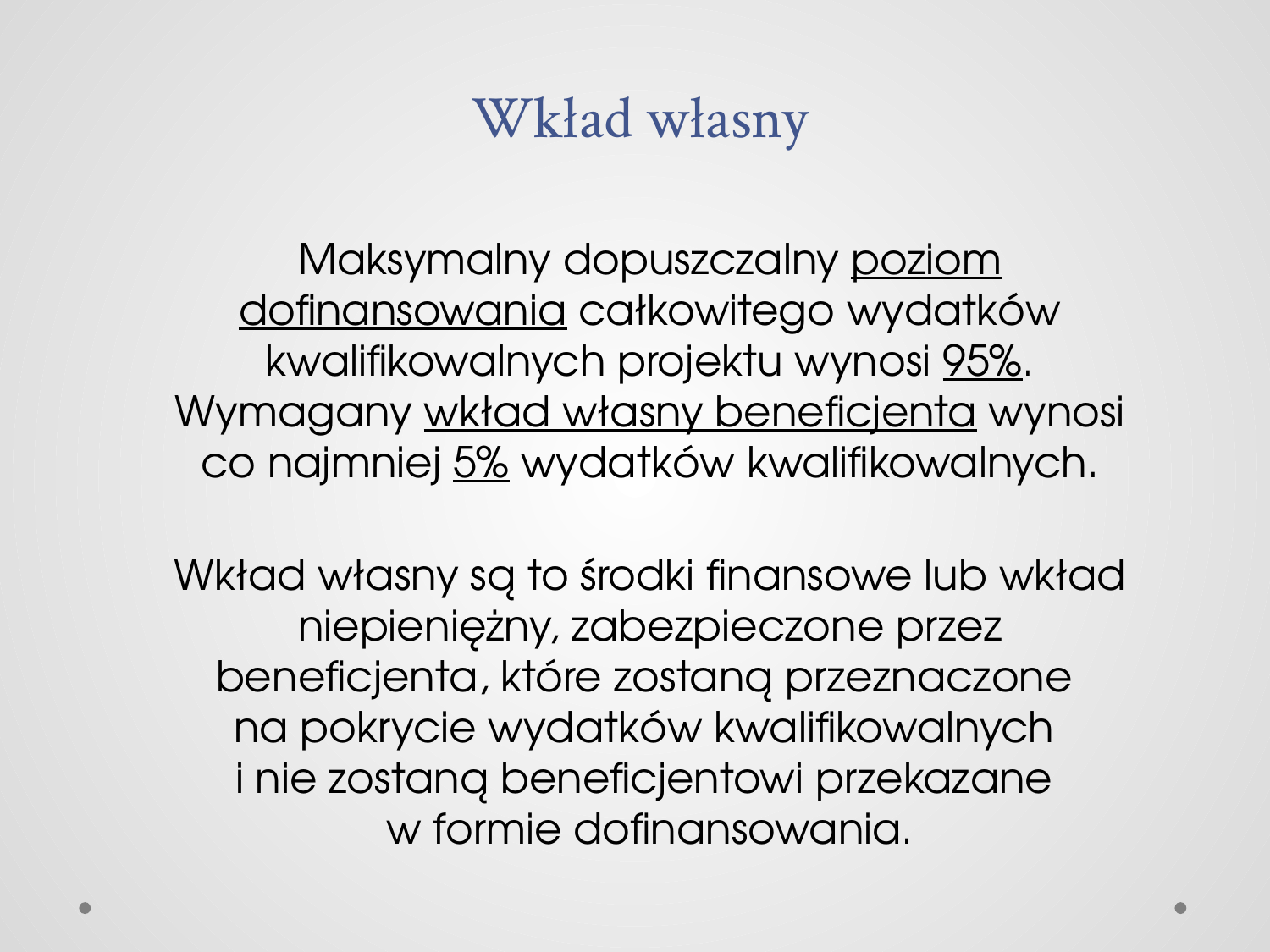

# Wkład własny
Maksymalny dopuszczalny poziom dofinansowania całkowitego wydatków kwalifikowalnych projektu wynosi 95%. Wymagany wkład własny beneficjenta wynosi co najmniej 5% wydatków kwalifikowalnych.
Wkład własny są to środki finansowe lub wkład niepieniężny, zabezpieczone przez beneficjenta, które zostaną przeznaczone
na pokrycie wydatków kwalifikowalnych
i nie zostaną beneficjentowi przekazane
w formie dofinansowania.